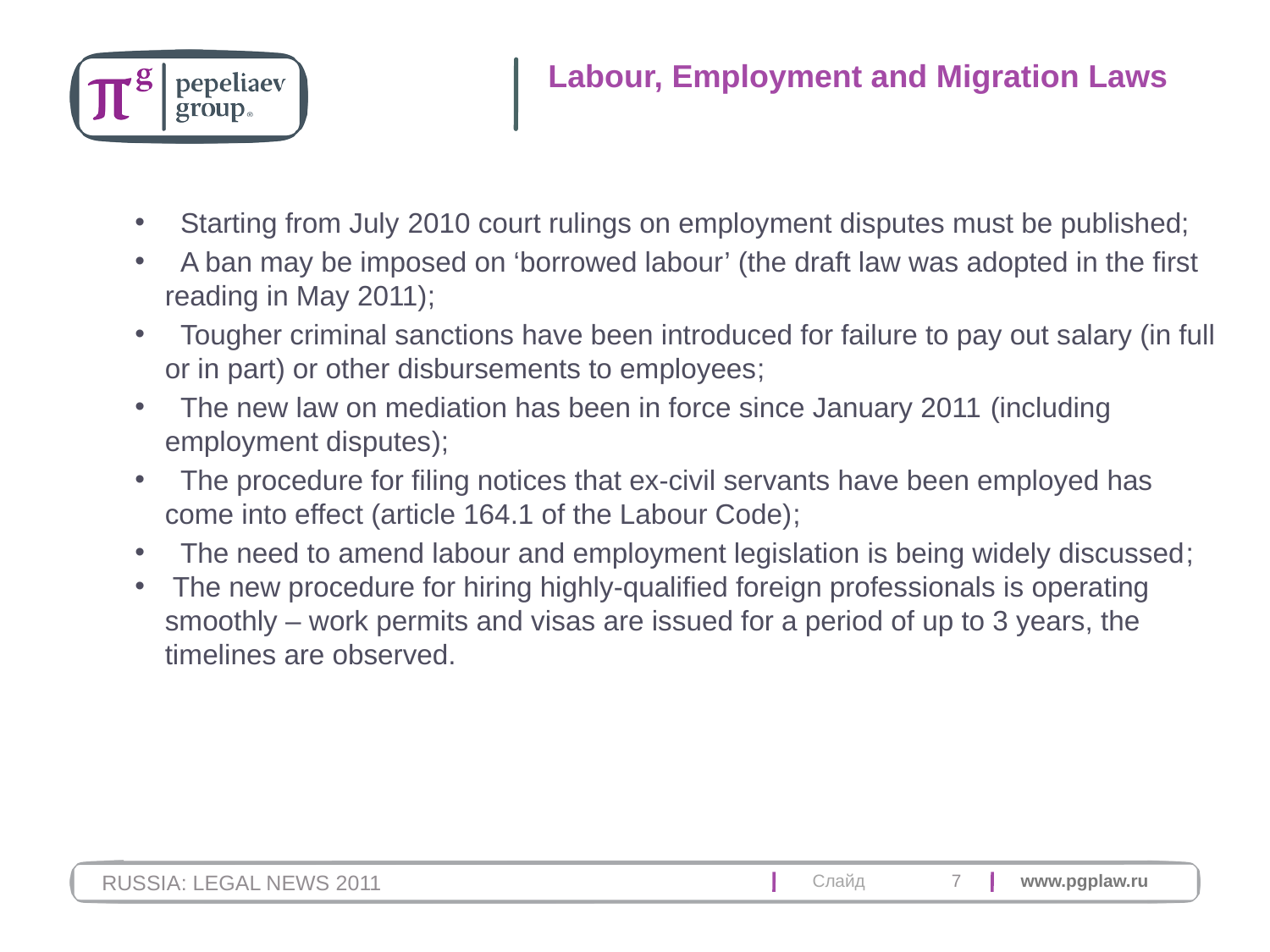

# Labour, Employment and Migration Laws
  Starting from July 2010 court rulings on employment disputes must be published;
  A ban may be imposed on ‘borrowed labour’ (the draft law was adopted in the first reading in May 2011);
  Tougher criminal sanctions have been introduced for failure to pay out salary (in full or in part) or other disbursements to employees;
  The new law on mediation has been in force since January 2011 (including employment disputes);
  The procedure for filing notices that ex-civil servants have been employed has come into effect (article 164.1 of the Labour Code);
  The need to amend labour and employment legislation is being widely discussed;
 The new procedure for hiring highly-qualified foreign professionals is operating smoothly – work permits and visas are issued for a period of up to 3 years, the timelines are observed.
7

RUSSIA: LEGAL NEWS 2011